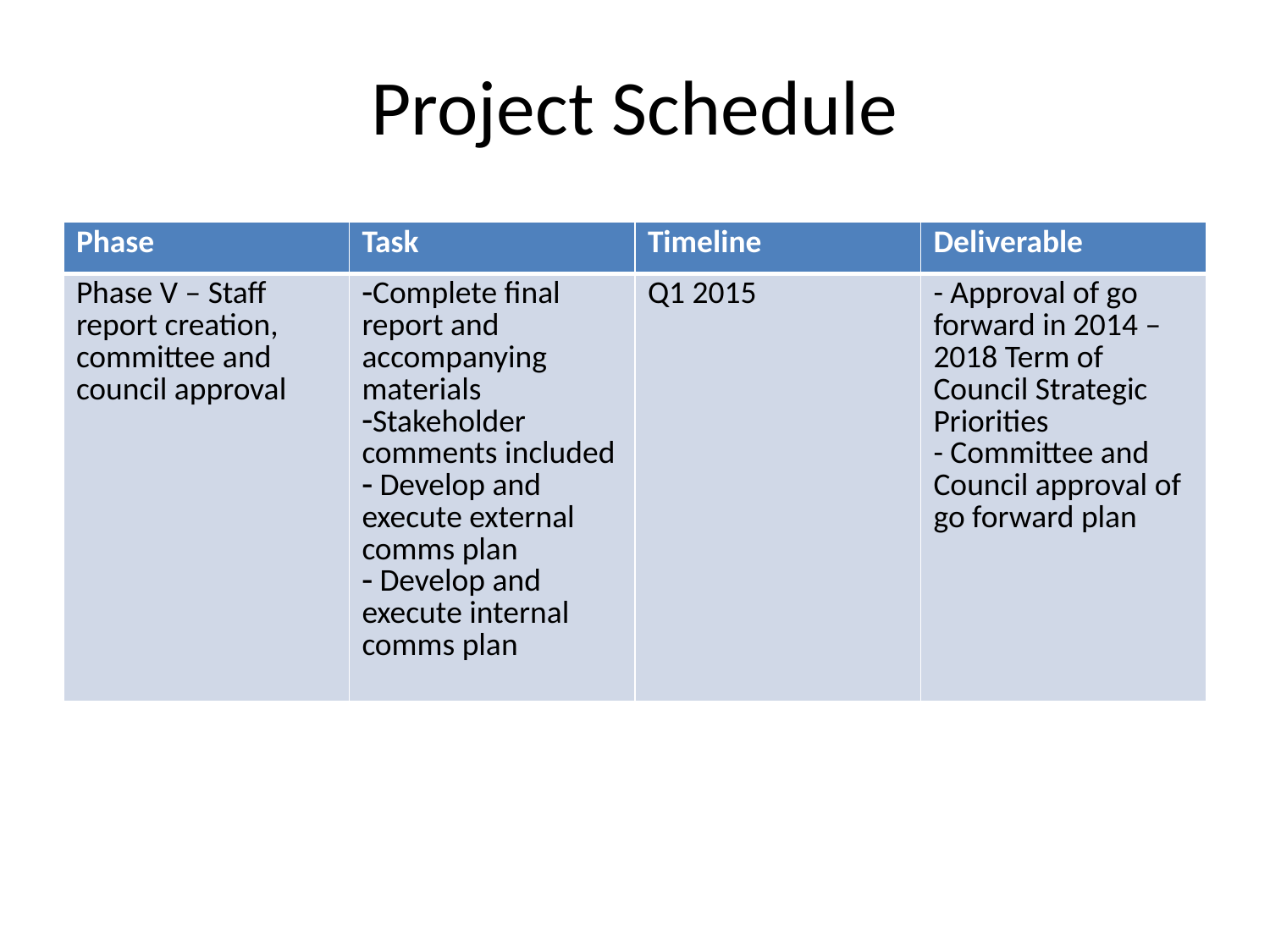

# Project Schedule
| Phase | Task | Timeline | Deliverable |
| --- | --- | --- | --- |
| Phase V – Staff report creation, committee and council approval | Complete final report and accompanying materials Stakeholder comments included Develop and execute external comms plan Develop and execute internal comms plan | Q1 2015 | - Approval of go forward in 2014 – 2018 Term of Council Strategic Priorities - Committee and Council approval of go forward plan |